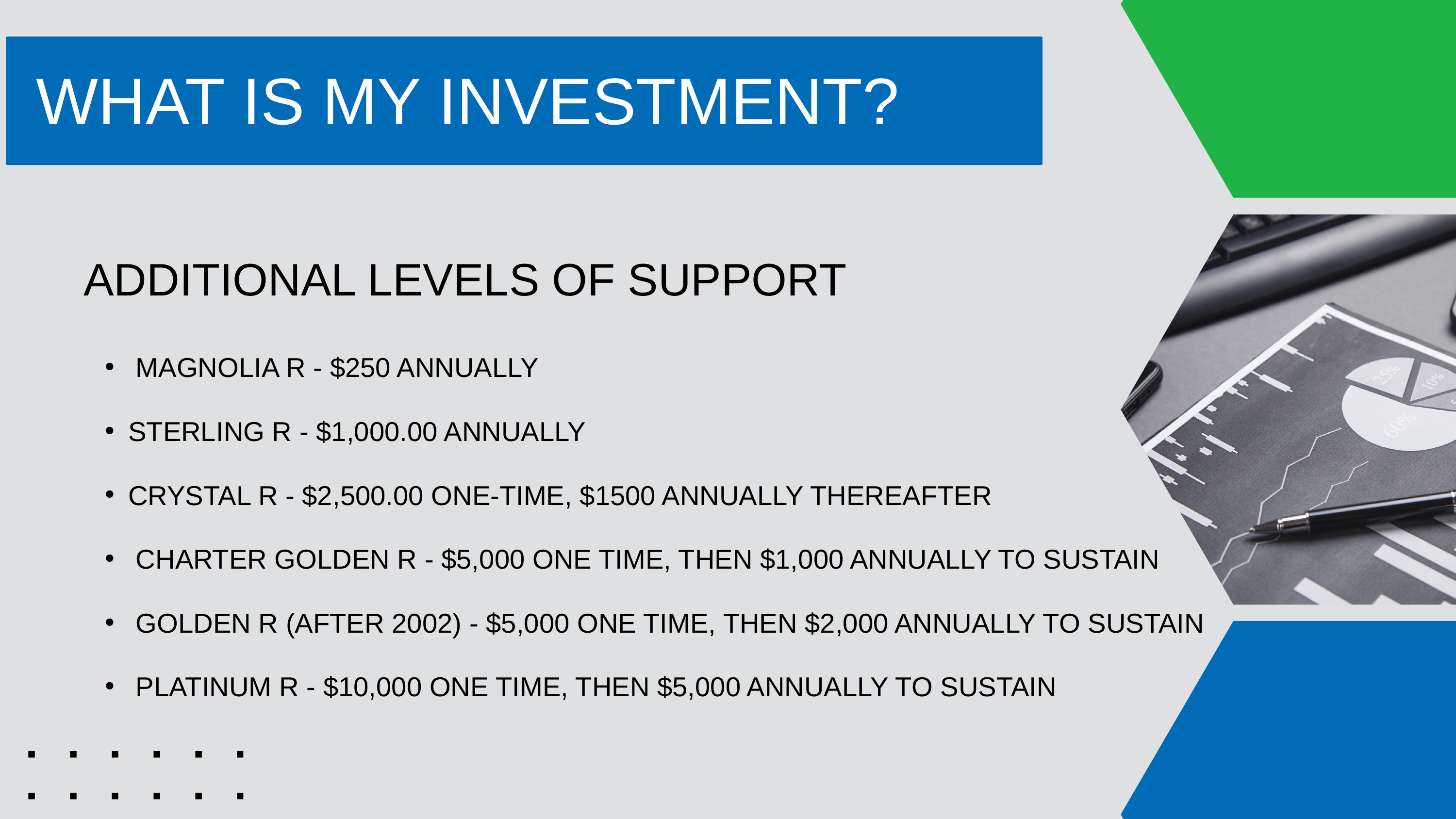

WHAT IS MY INVESTMENT?

ADDITIONAL LEVELS OF SUPPORT
 MAGNOLIA R - $250 ANNUALLY

STERLING R - $1,000.00 ANNUALLY

CRYSTAL R - $2,500.00 ONE-TIME, $1500 ANNUALLY THEREAFTER

 CHARTER GOLDEN R - $5,000 ONE TIME, THEN $1,000 ANNUALLY TO SUSTAIN

 GOLDEN R (AFTER 2002) - $5,000 ONE TIME, THEN $2,000 ANNUALLY TO SUSTAIN

 PLATINUM R - $10,000 ONE TIME, THEN $5,000 ANNUALLY TO SUSTAIN